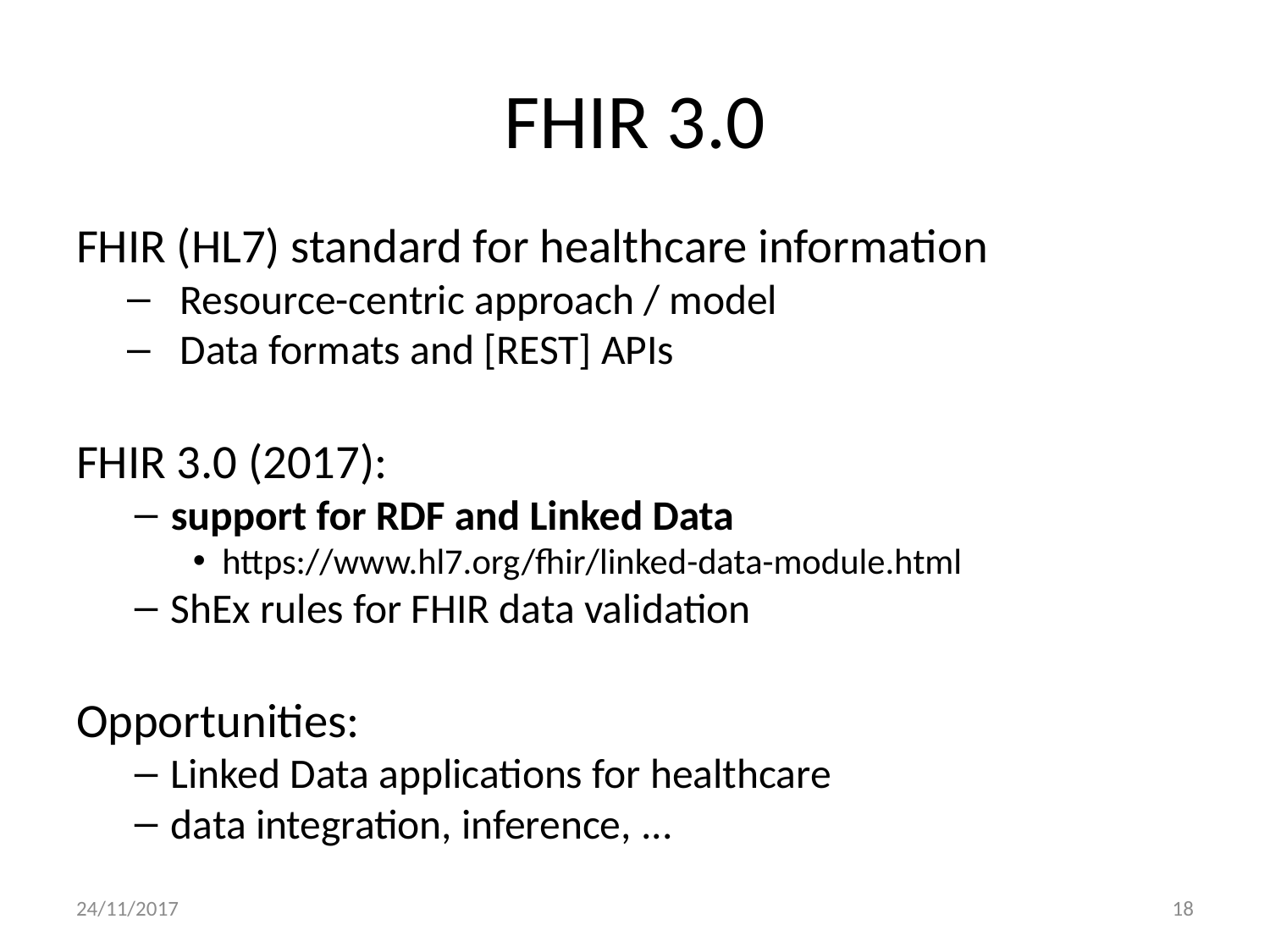

# FHIR 3.0
FHIR (HL7) standard for healthcare information
Resource-centric approach / model
Data formats and [REST] APIs

FHIR 3.0 (2017):
support for RDF and Linked Data
https://www.hl7.org/fhir/linked-data-module.html
ShEx rules for FHIR data validation

Opportunities:
Linked Data applications for healthcare
data integration, inference, ...

24/11/2017
18